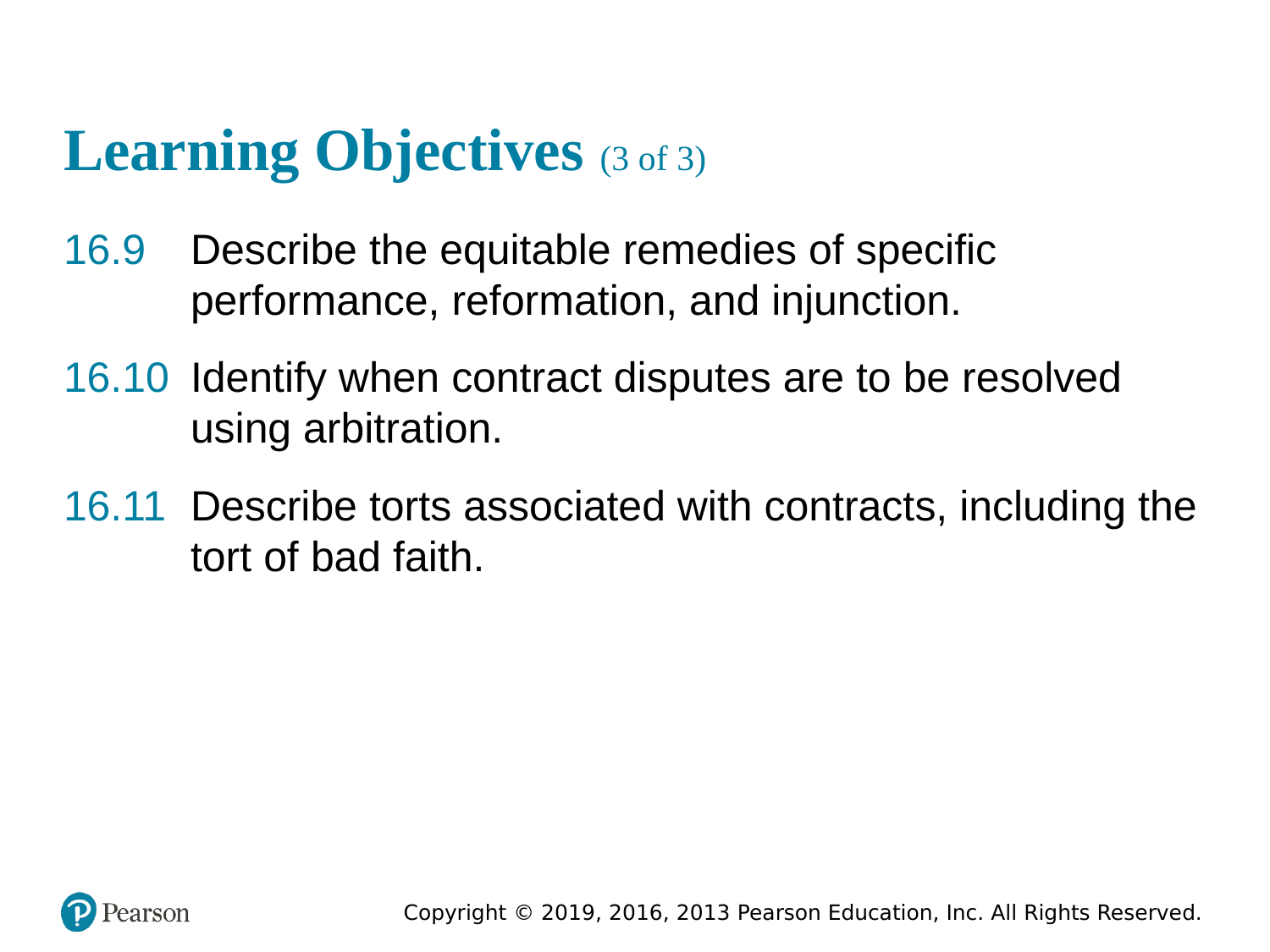

# Learning Objectives (3 of 3)
16.9	Describe the equitable remedies of specific performance, reformation, and injunction.
16.10	Identify when contract disputes are to be resolved using arbitration.
16.11	Describe torts associated with contracts, including the tort of bad faith.